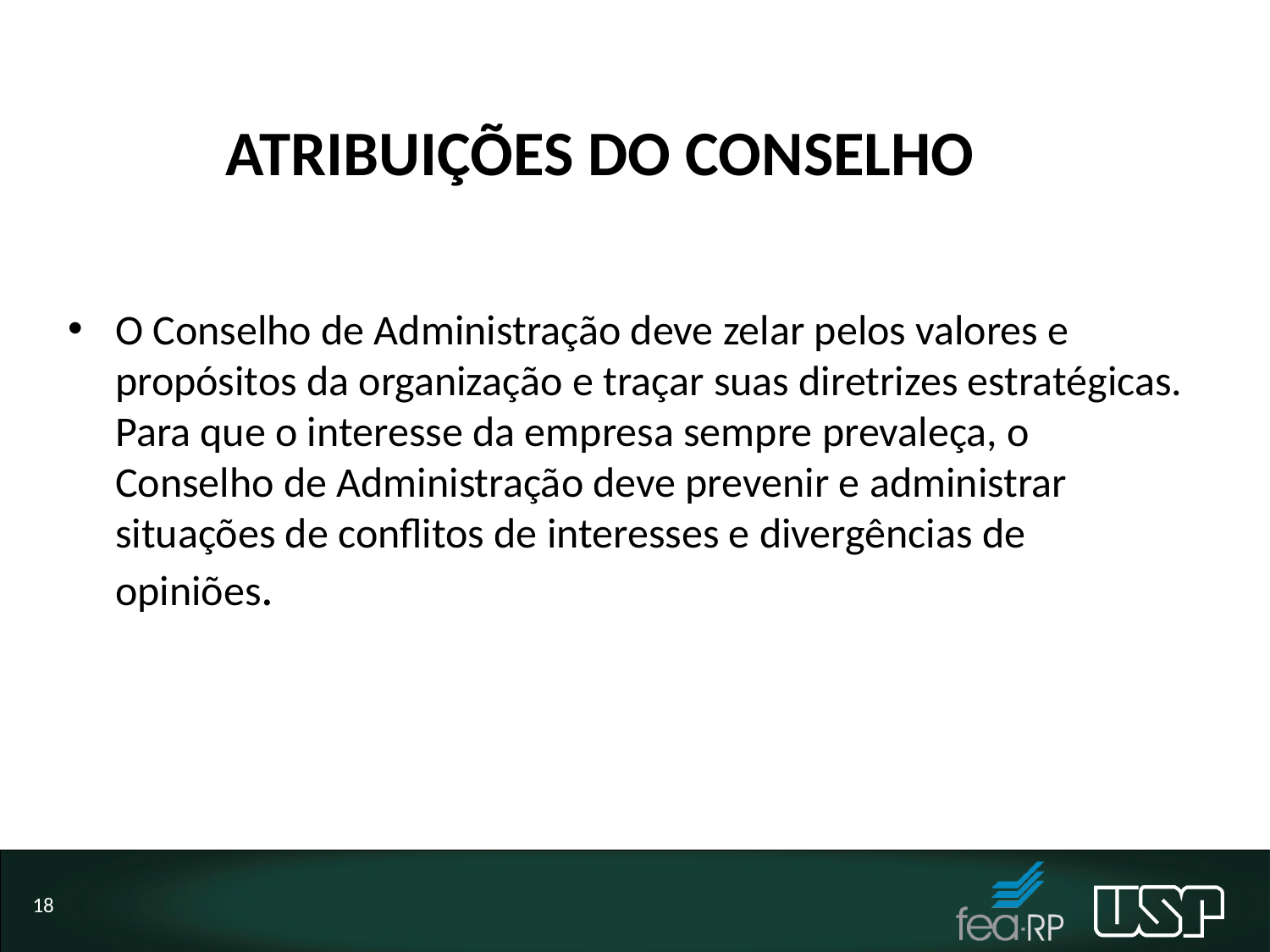

# ATRIBUIÇÕES DO CONSELHO
O Conselho de Administração deve zelar pelos valores e propósitos da organização e traçar suas diretrizes estratégicas. Para que o interesse da empresa sempre prevaleça, o Conselho de Administração deve prevenir e administrar situações de conflitos de interesses e divergências de opiniões.
18